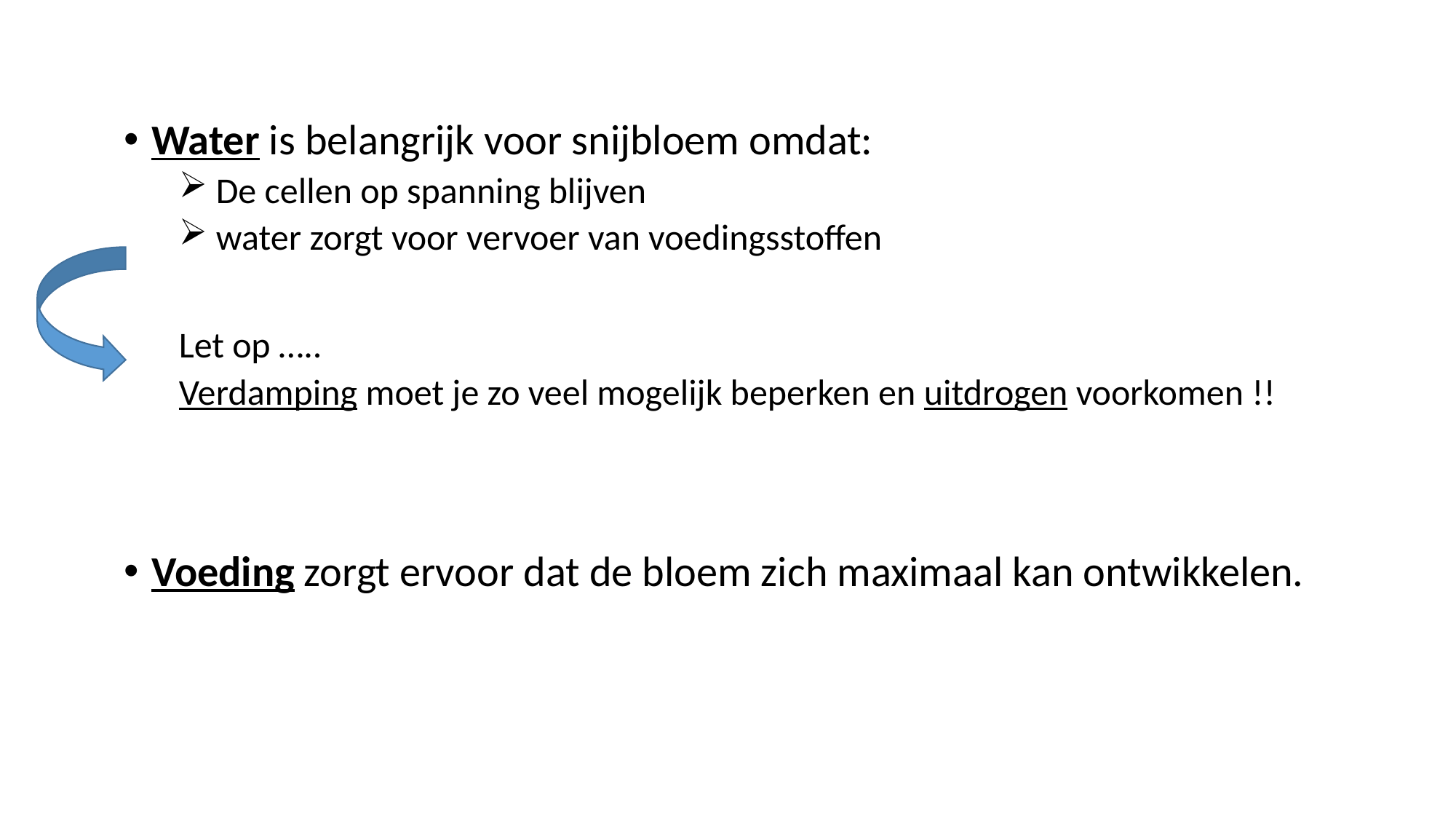

Water is belangrijk voor snijbloem omdat:
 De cellen op spanning blijven
 water zorgt voor vervoer van voedingsstoffen

Let op …..
Verdamping moet je zo veel mogelijk beperken en uitdrogen voorkomen !!

Voeding zorgt ervoor dat de bloem zich maximaal kan ontwikkelen.